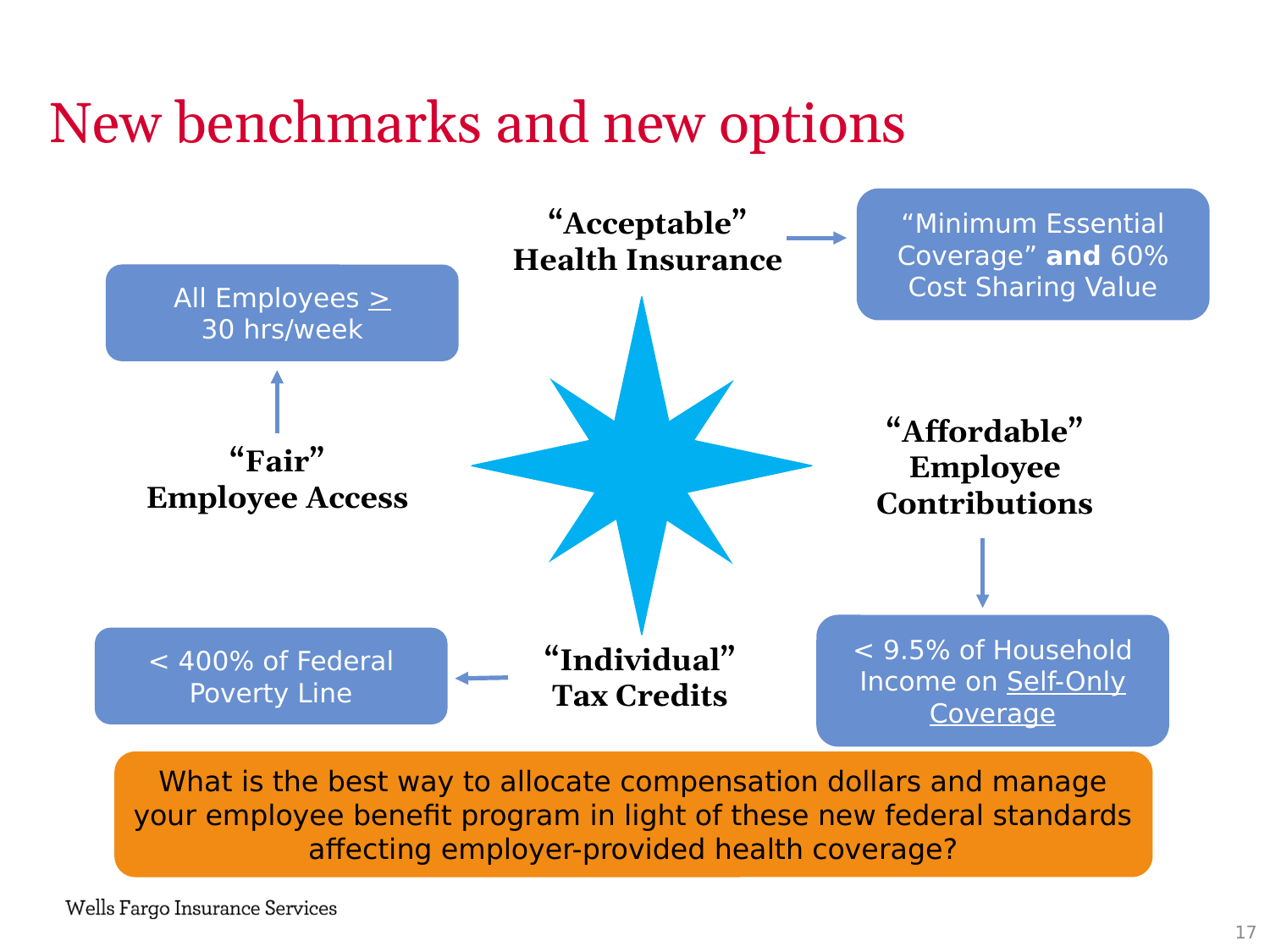

# New benchmarks and new options
“Minimum Essential Coverage” and 60% Cost Sharing Value
“Acceptable”
Health Insurance
All Employees >
30 hrs/week

“Affordable”
Employee
Contributions
“Fair”
Employee Access
< 9.5% of Household
Income on Self-Only Coverage
< 400% of Federal Poverty Line
“Individual”
Tax Credits
What is the best way to allocate compensation dollars and manage your employee benefit program in light of these new federal standards affecting employer-provided health coverage?
17